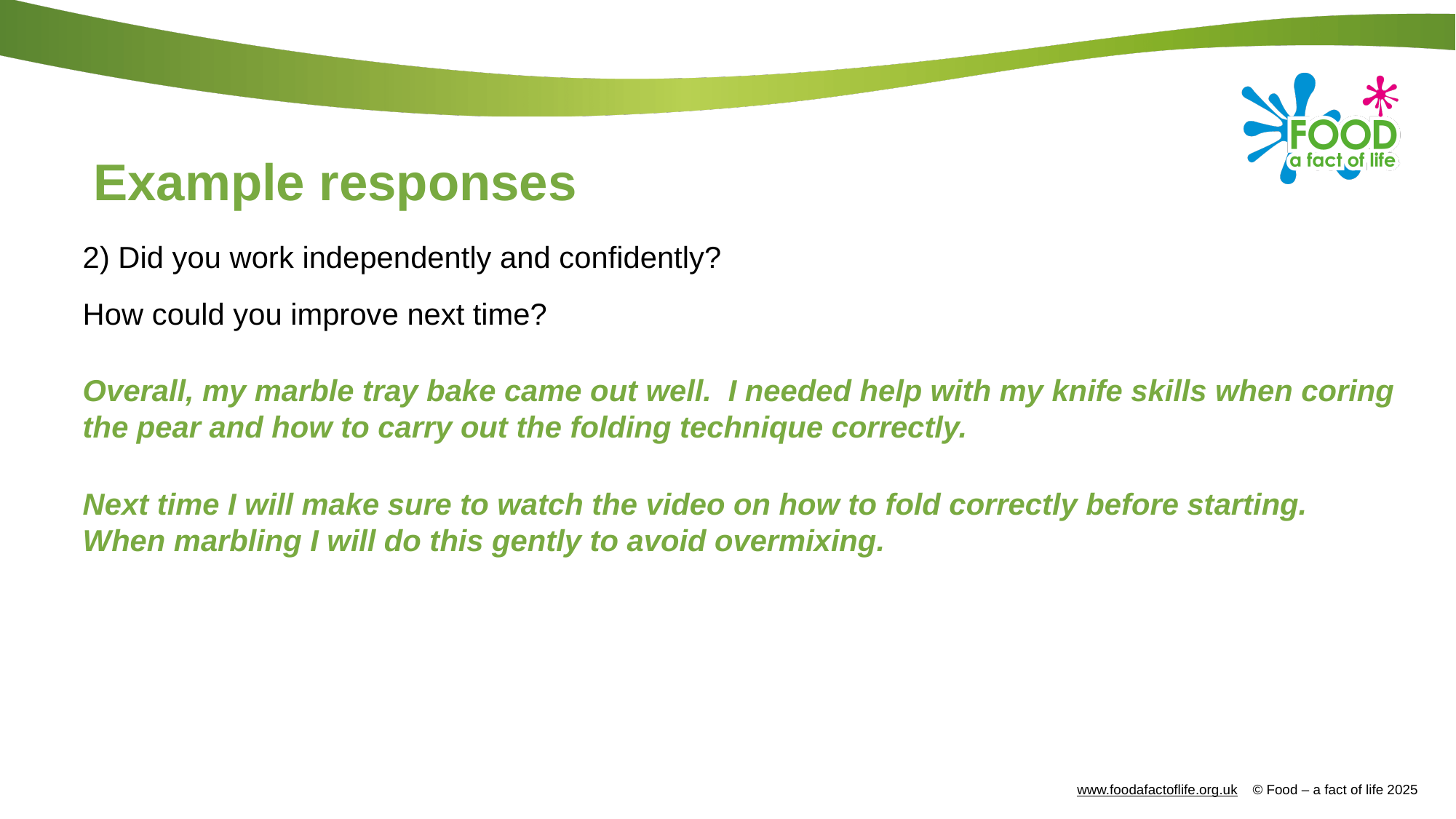

Example responses
2) Did you work independently and confidently?
How could you improve next time?
Overall, my marble tray bake came out well.  I needed help with my knife skills when coring the pear and how to carry out the folding technique correctly.
Next time I will make sure to watch the video on how to fold correctly before starting.  When marbling I will do this gently to avoid overmixing.